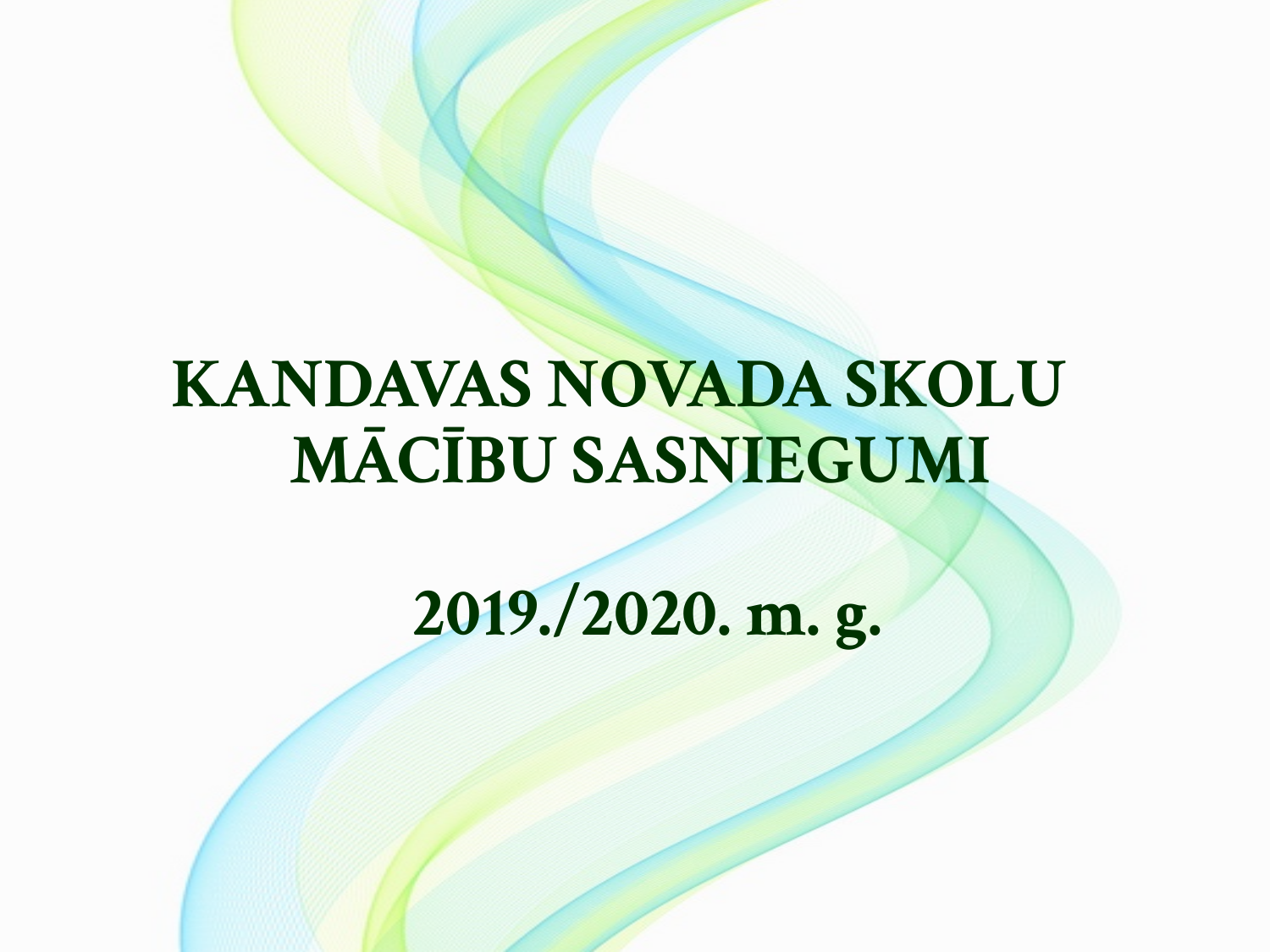

KANDAVAS NOVADA SKOLU     MĀCĪBU SASNIEGUMI
2019./2020. m. g.